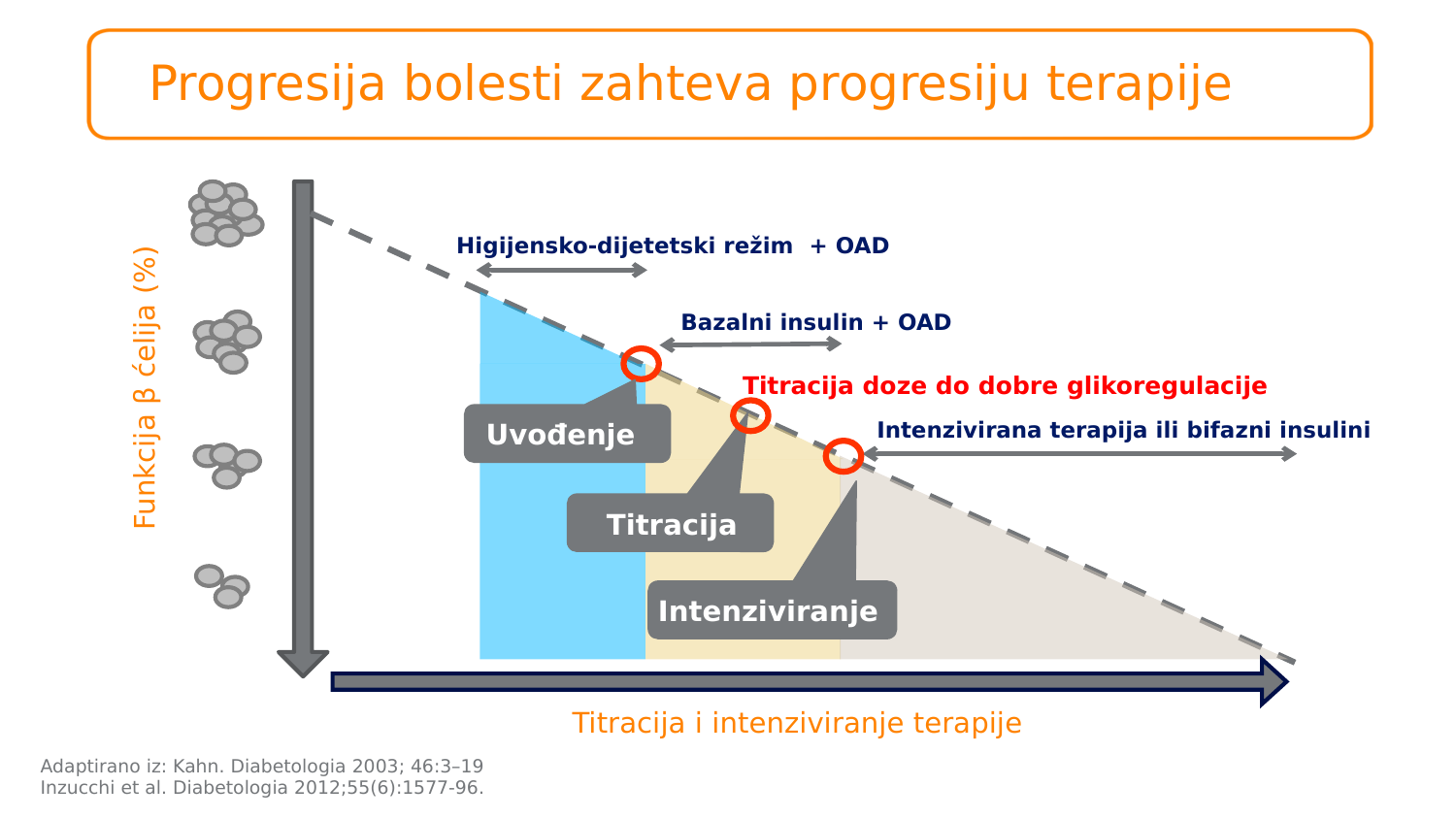

Progresija bolesti zahteva progresiju terapije

Higijensko-dijetetski režim  + OAD

Bazalni insulin + OAD

Titracija doze do dobre glikoregulacije

Funkcija β ćelija (%)

Uvođenje
Intenzivirana terapija ili bifazni insulini

Titracija

Intenziviranje
Titracija i intenziviranje terapije
Adaptirano iz: Kahn. Diabetologia 2003; 46:3–19
Inzucchi et al. Diabetologia 2012;55(6):1577-96.